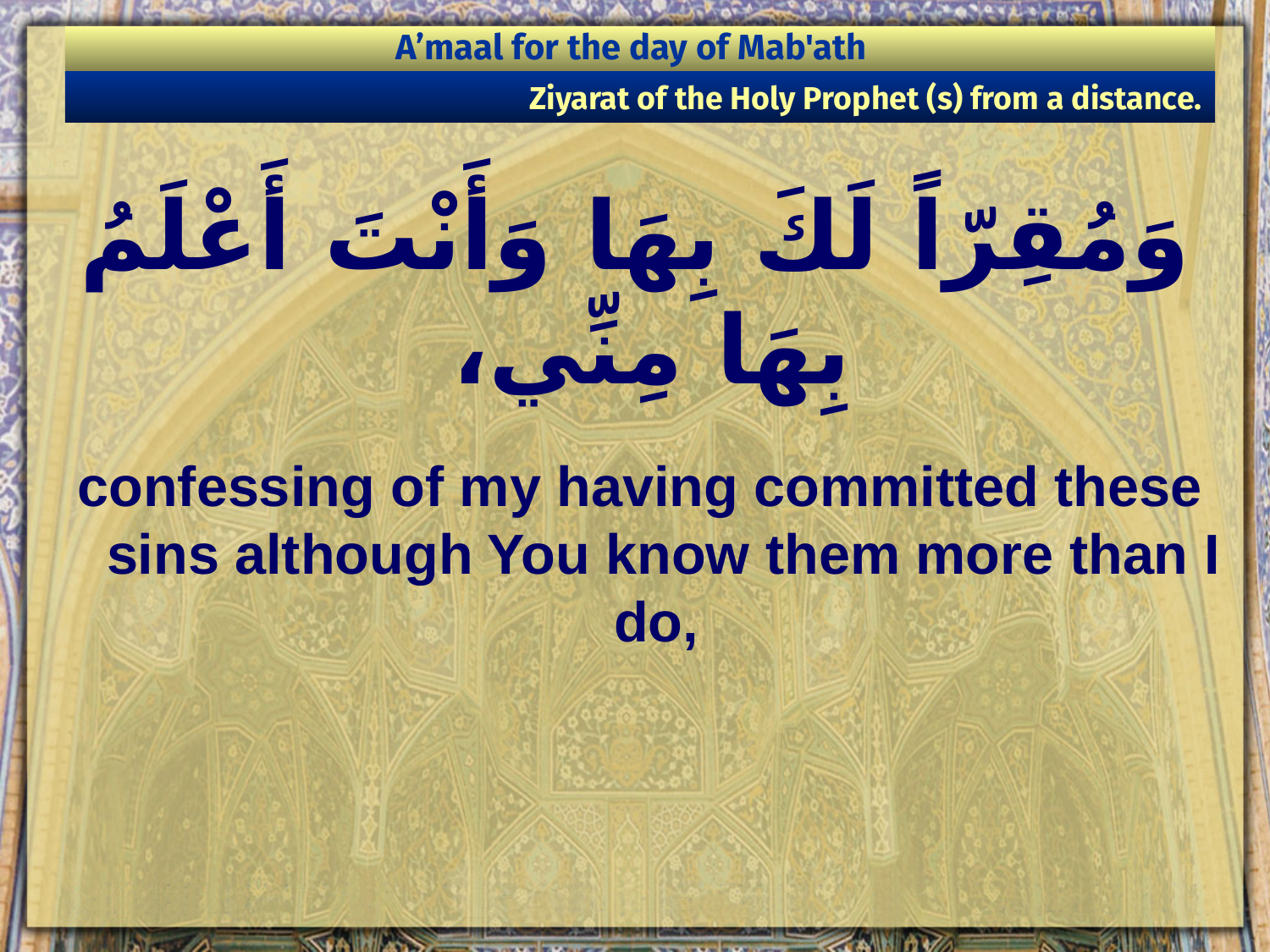

A’maal for the day of Mab'ath
Ziyarat of the Holy Prophet (s) from a distance.
# وَمُقِرّاً لَكَ بِهَا وَأَنْتَ أَعْلَمُ بِهَا مِنِّي،
confessing of my having committed these sins although You know them more than I do,